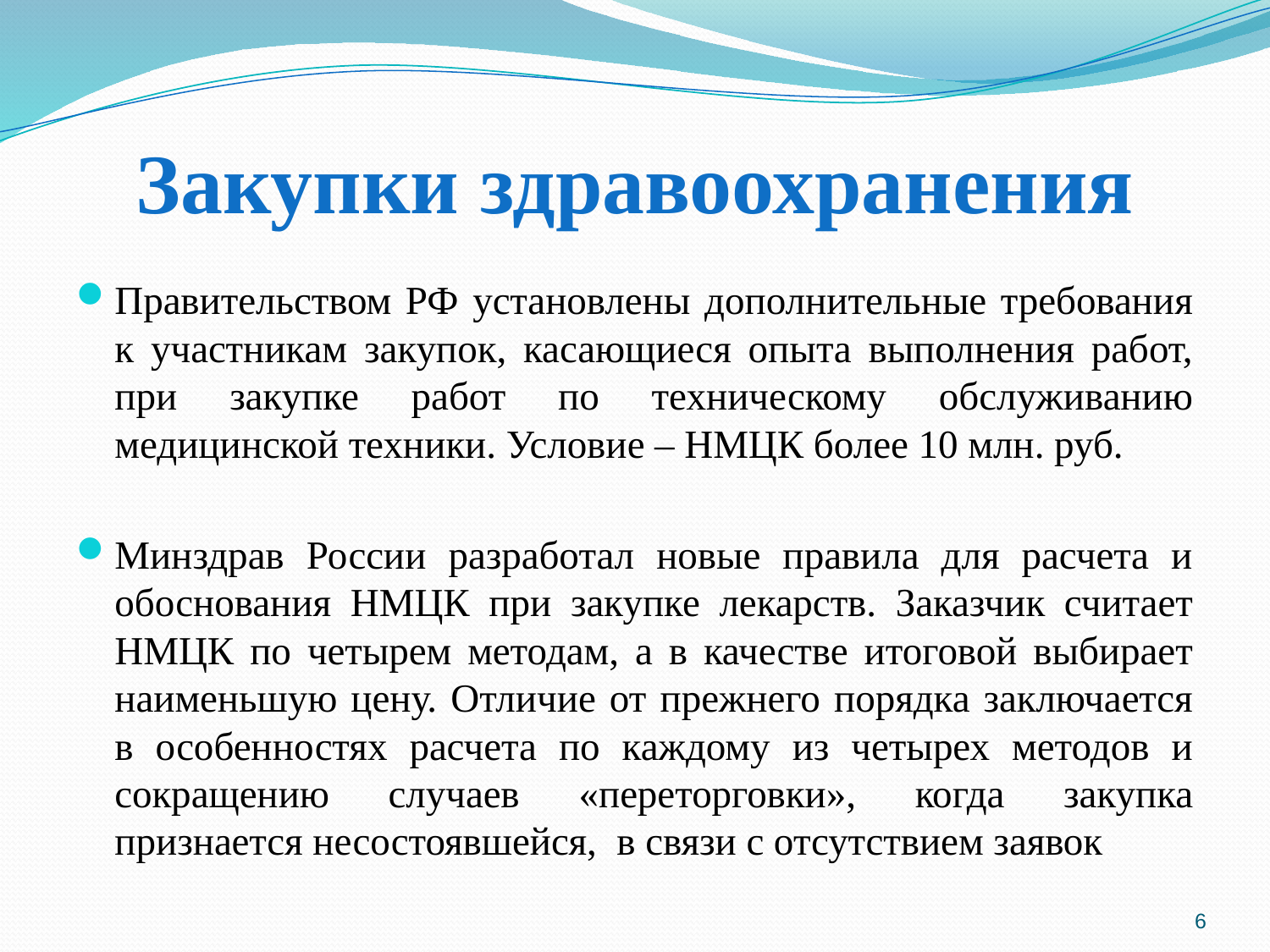

# Закупки здравоохранения
Правительством РФ установлены дополнительные требования к участникам закупок, касающиеся опыта выполнения работ, при закупке работ по техническому обслуживанию медицинской техники. Условие – НМЦК более 10 млн. руб.

Минздрав России разработал новые правила для расчета и обоснования НМЦК при закупке лекарств. Заказчик считает НМЦК по четырем методам, а в качестве итоговой выбирает наименьшую цену. Отличие от прежнего порядка заключается в особенностях расчета по каждому из четырех методов и сокращению случаев «переторговки», когда закупка признается несостоявшейся,  в связи с отсутствием заявок

6